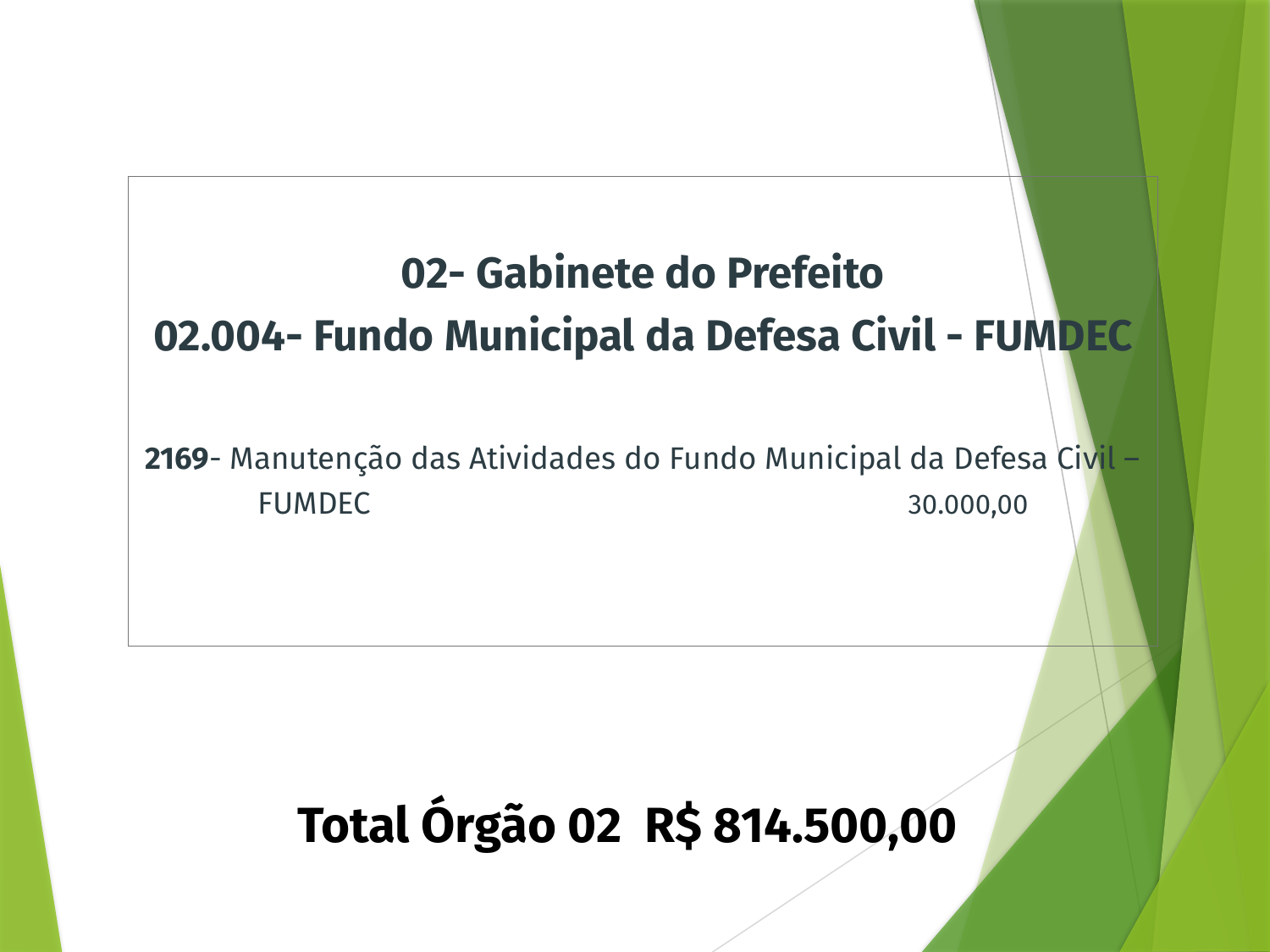

02- Gabinete do Prefeito
02.004- Fundo Municipal da Defesa Civil - FUMDEC
2169- Manutenção das Atividades do Fundo Municipal da Defesa Civil – FUMDEC                                                                 30.000,00

Total Órgão 02  R$ 814.500,00